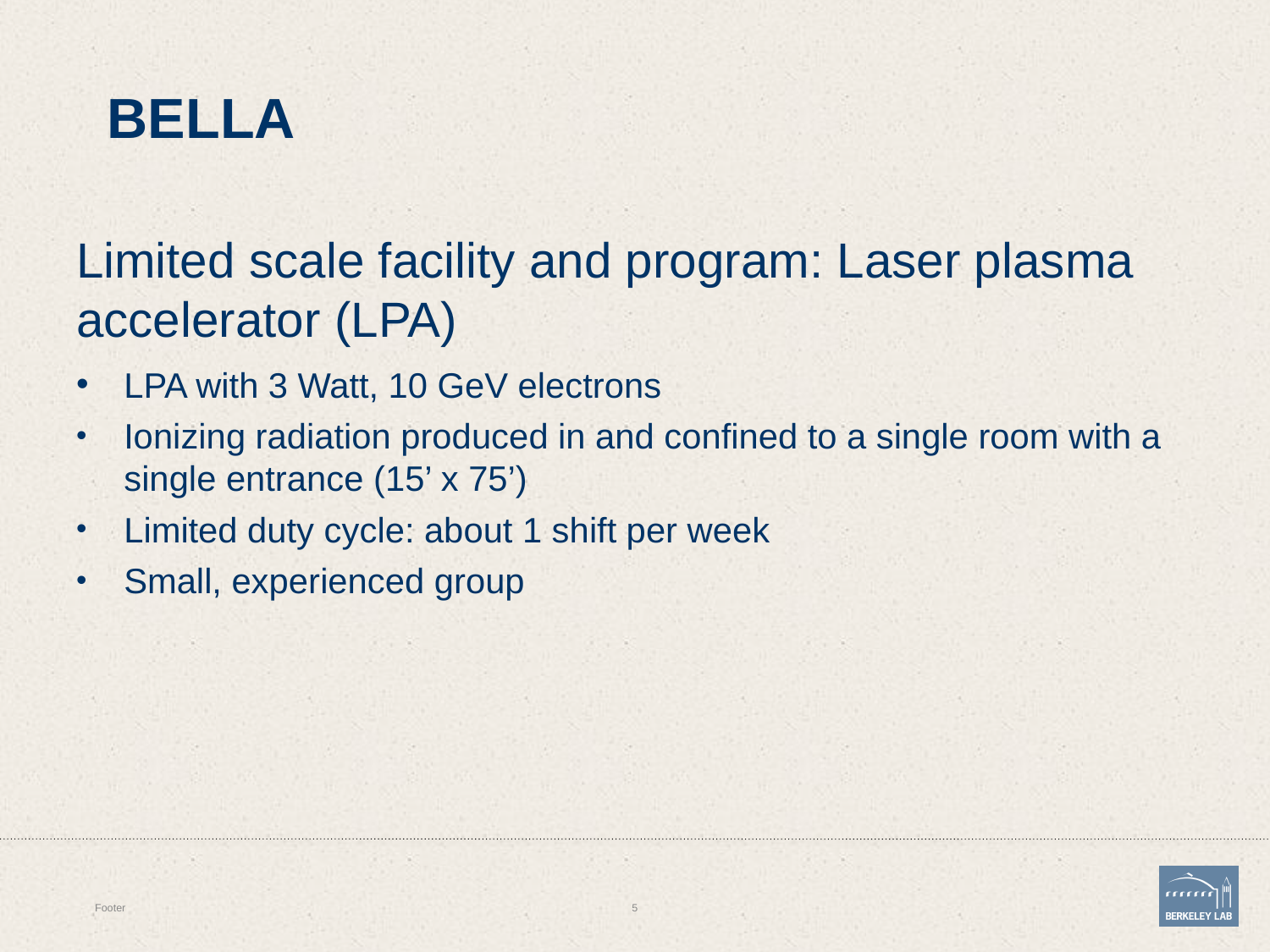

# BELLA
Limited scale facility and program: Laser plasma accelerator (LPA)
LPA with 3 Watt, 10 GeV electrons
Ionizing radiation produced in and confined to a single room with a single entrance (15’ x 75’)
Limited duty cycle: about 1 shift per week
Small, experienced group

Footer
5